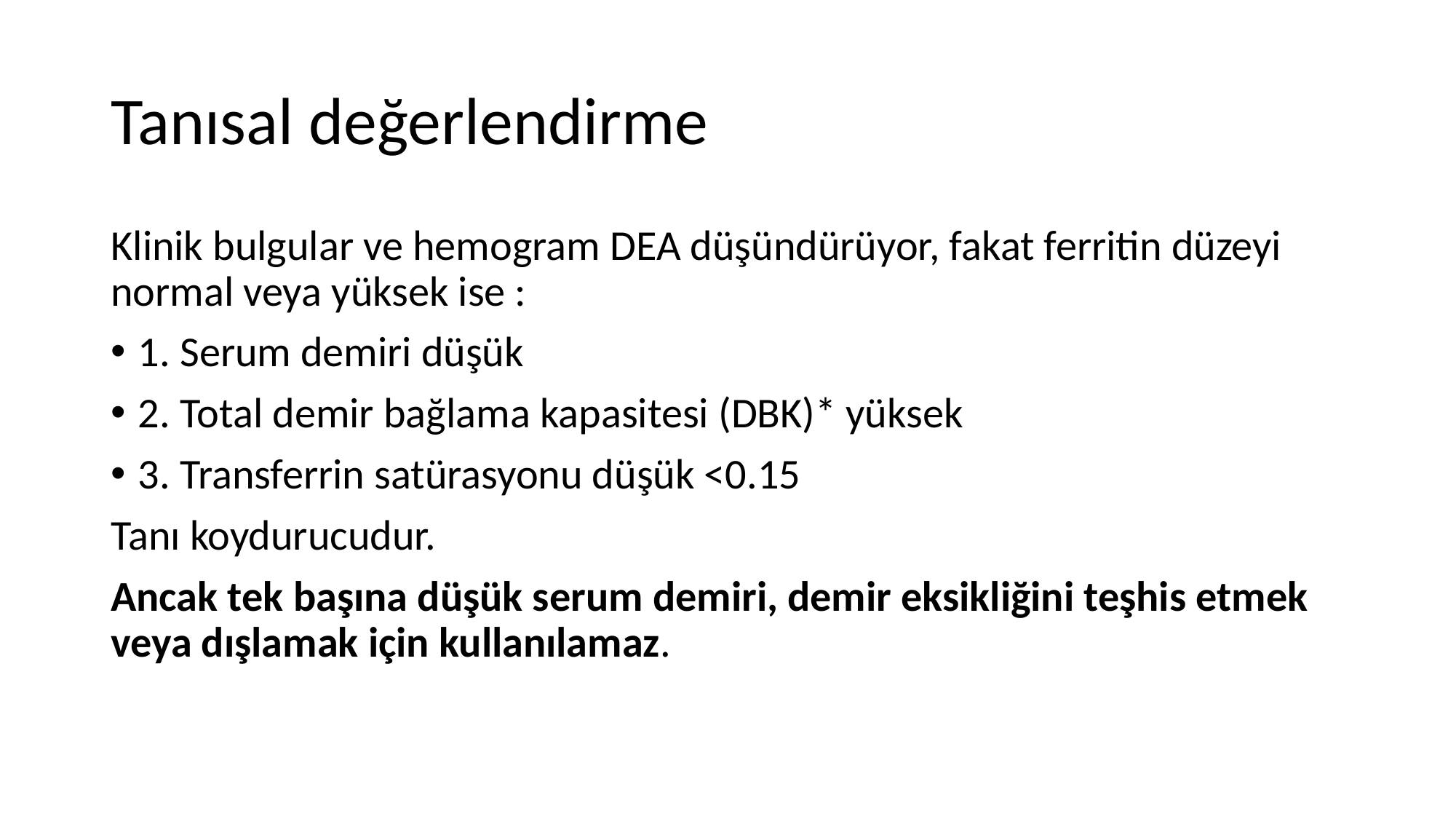

# Tanısal değerlendirme
Klinik bulgular ve hemogram DEA düşündürüyor, fakat ferritin düzeyi normal veya yüksek ise :
1. Serum demiri düşük
2. Total demir bağlama kapasitesi (DBK)* yüksek
3. Transferrin satürasyonu düşük <0.15
Tanı koydurucudur.
Ancak tek başına düşük serum demiri, demir eksikliğini teşhis etmek veya dışlamak için kullanılamaz.